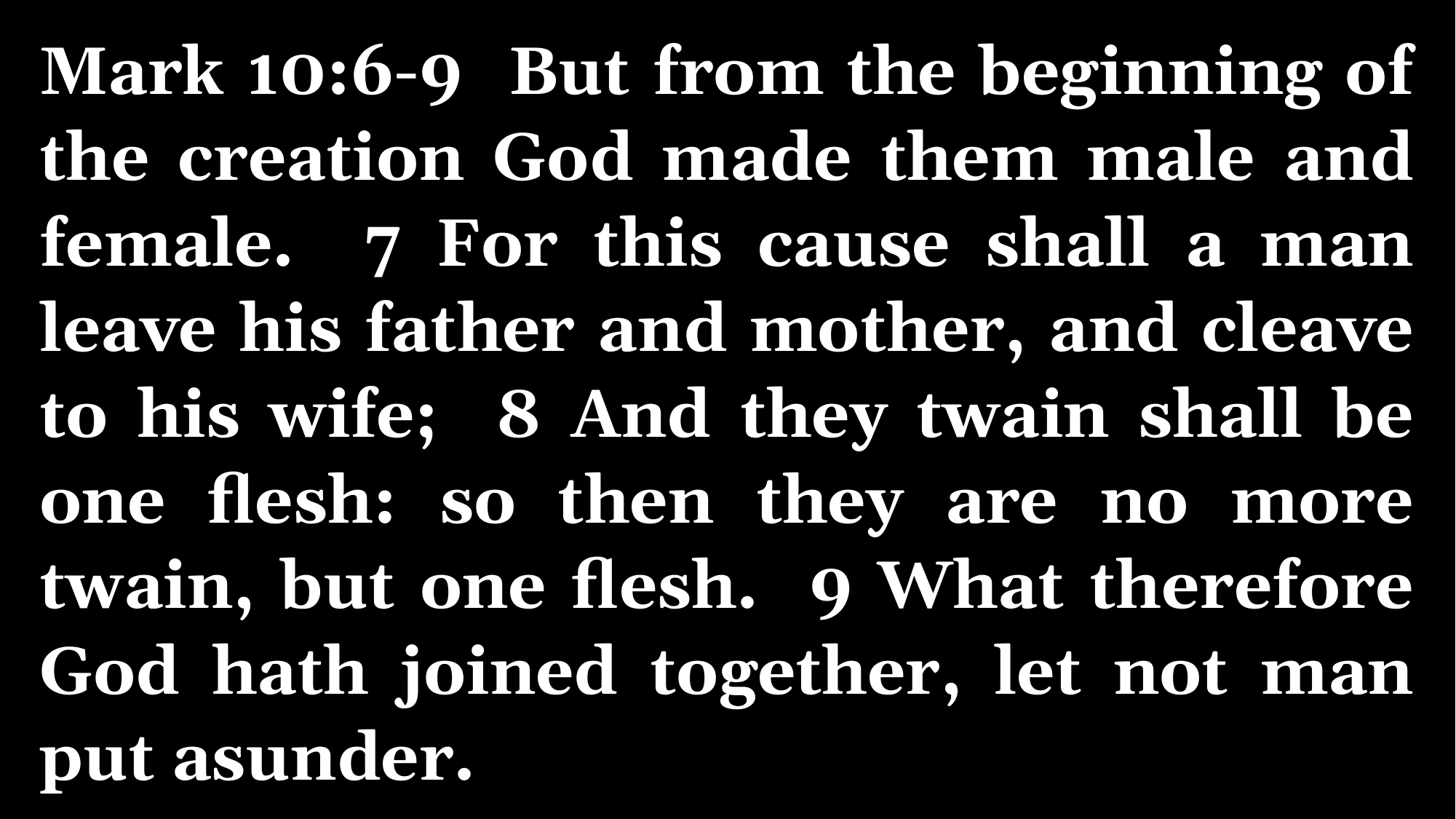

Mark 10:6-9  But from the beginning of the creation God made them male and female.  7 For this cause shall a man leave his father and mother, and cleave to his wife;  8 And they twain shall be one flesh: so then they are no more twain, but one flesh.  9 What therefore God hath joined together, let not man put asunder.